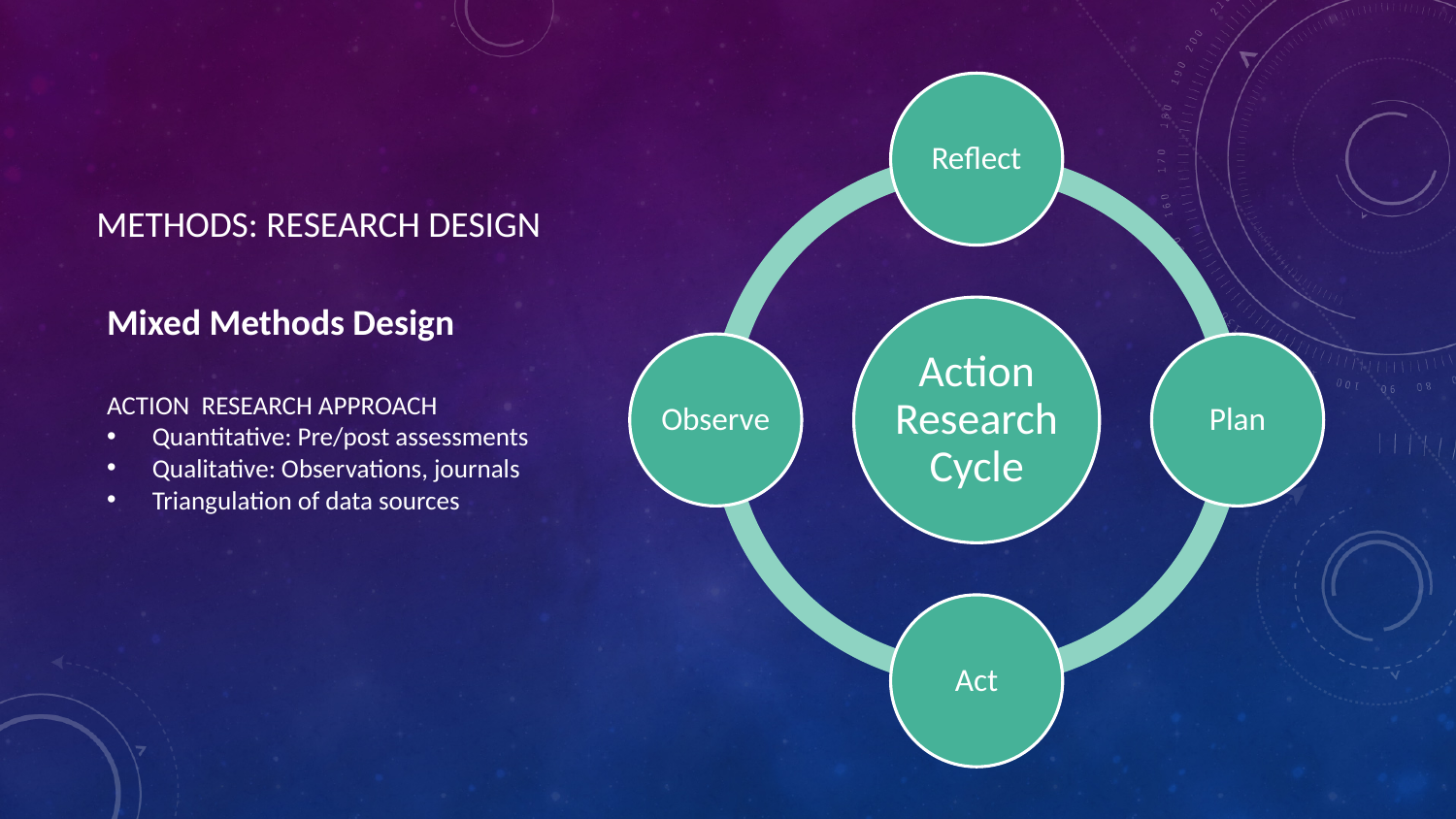

Action Research Cycle
Reflect
Plan
Act
Observe
# Methods: Research Design
Mixed Methods Design
ACTION  RESEARCH APPROACH
Quantitative: Pre/post assessments
Qualitative: Observations, journals
Triangulation of data sources